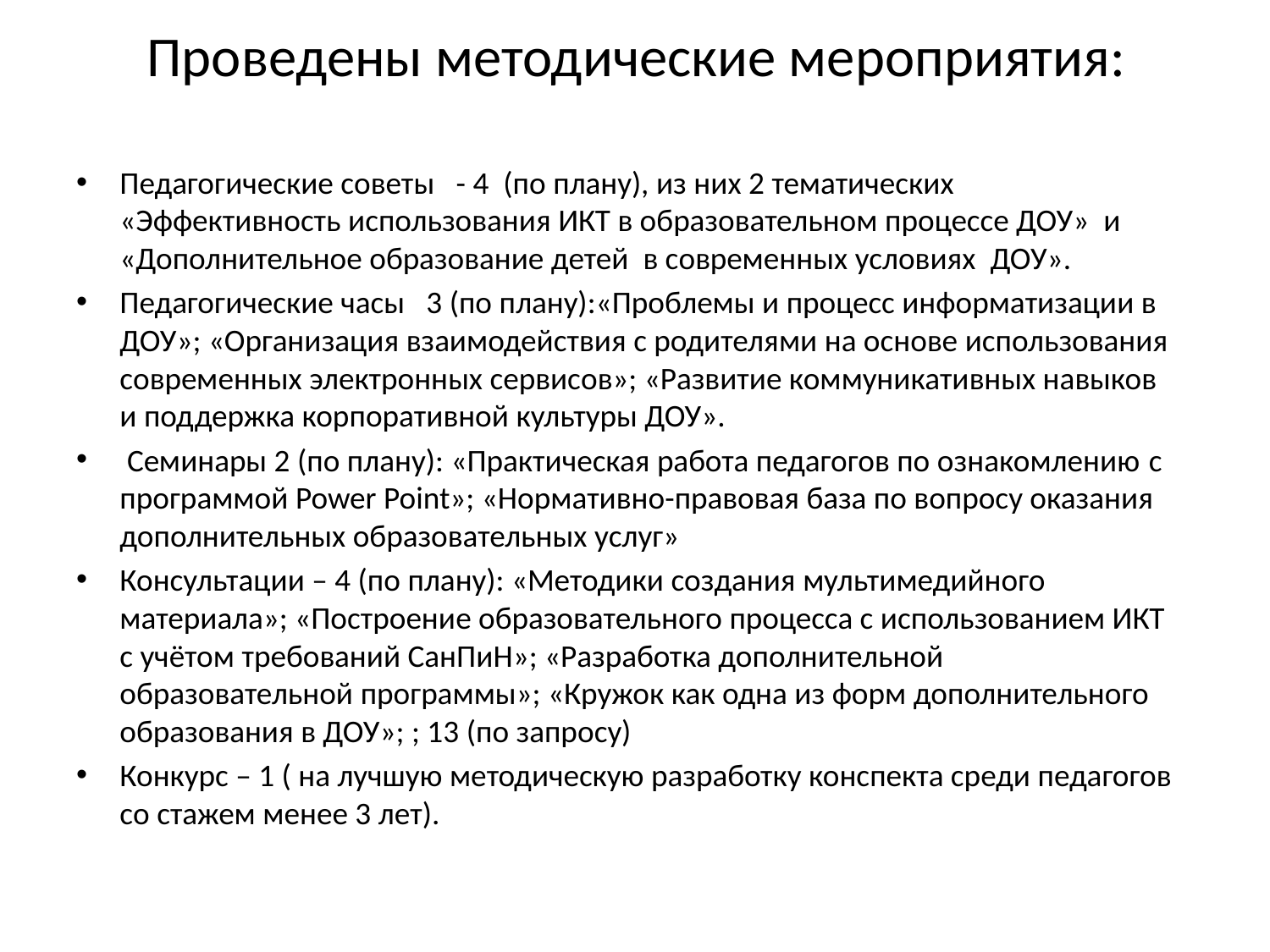

# Проведены методические мероприятия:
Педагогические советы   - 4  (по плану), из них 2 тематических  «Эффективность использования ИКТ в образовательном процессе ДОУ»  и «Дополнительное образование детей  в современных условиях  ДОУ».
Педагогические часы   3 (по плану):«Проблемы и процесс информатизации в ДОУ»; «Организация взаимодействия с родителями на основе использования современных электронных сервисов»; «Развитие коммуникативных навыков и поддержка корпоративной культуры ДОУ».
 Семинары 2 (по плану): «Практическая работа педагогов по ознакомлению с программой Power Point»; «Нормативно-правовая база по вопросу оказания дополнительных образовательных услуг»
Консультации – 4 (по плану): «Методики создания мультимедийного материала»; «Построение образовательного процесса с использованием ИКТ с учётом требований СанПиН»; «Разработка дополнительной образовательной программы»; «Кружок как одна из форм дополнительного образования в ДОУ»; ; 13 (по запросу)
Конкурс – 1 ( на лучшую методическую разработку конспекта среди педагогов со стажем менее 3 лет).